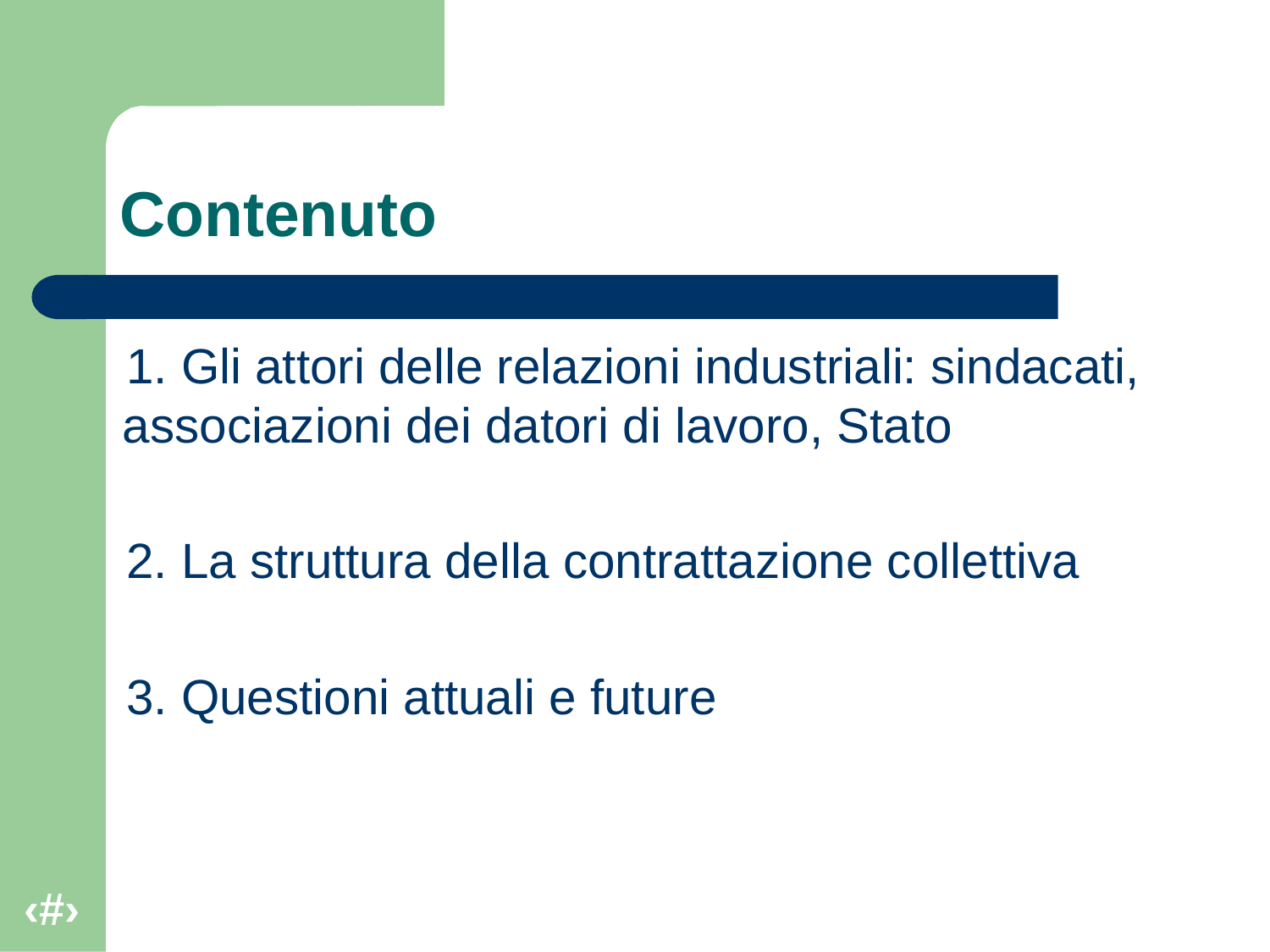

# Contenuto
1. Gli attori delle relazioni industriali: sindacati, associazioni dei datori di lavoro, Stato

2. La struttura della contrattazione collettiva

3. Questioni attuali e future
‹#›